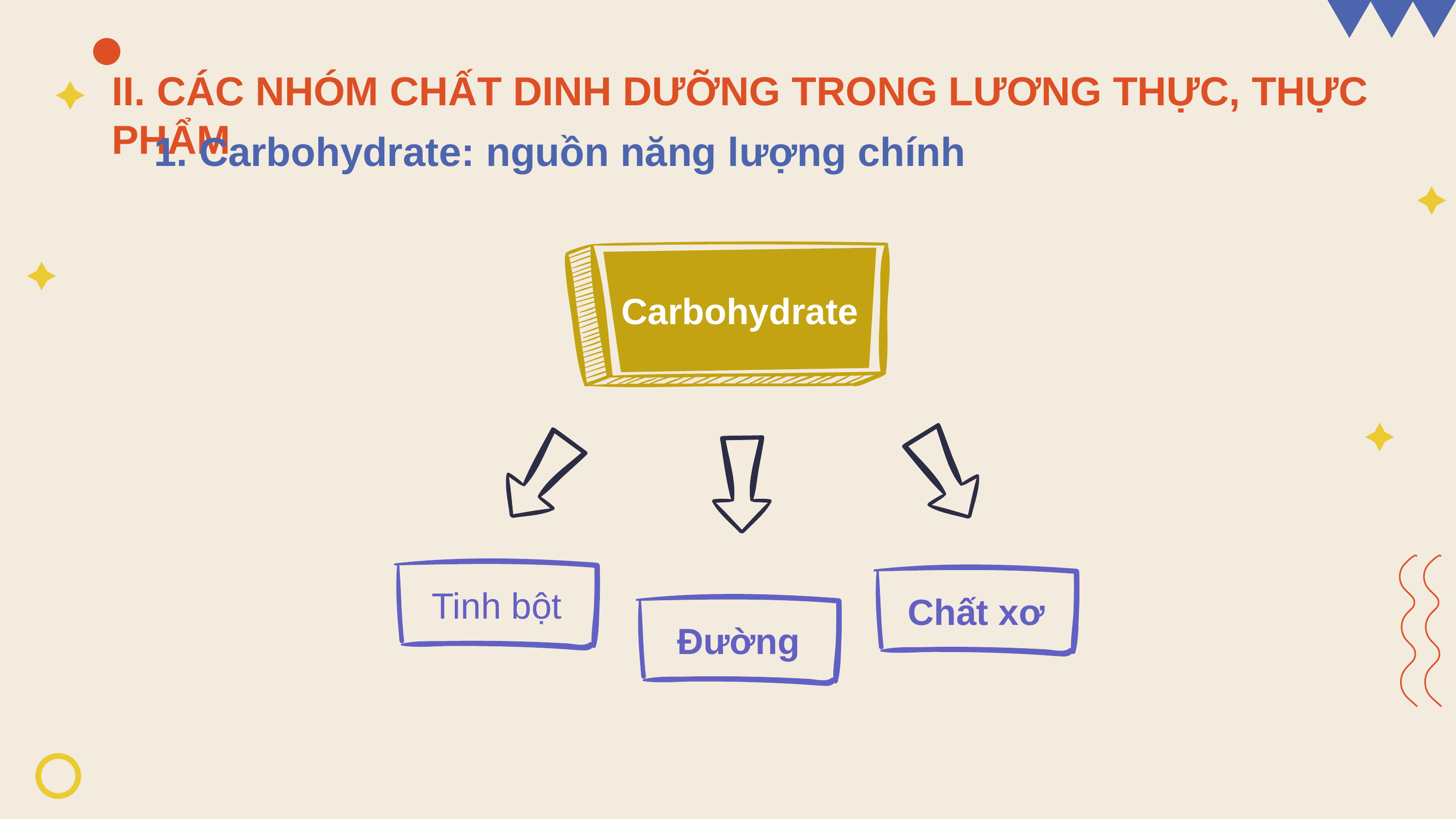

II. CÁC NHÓM CHẤT DINH DƯỠNG TRONG LƯƠNG THỰC, THỰC PHẨM
1. Carbohydrate: nguồn năng lượng chính

Carbohydrate

Tinh bột

Chất xơ

Đường